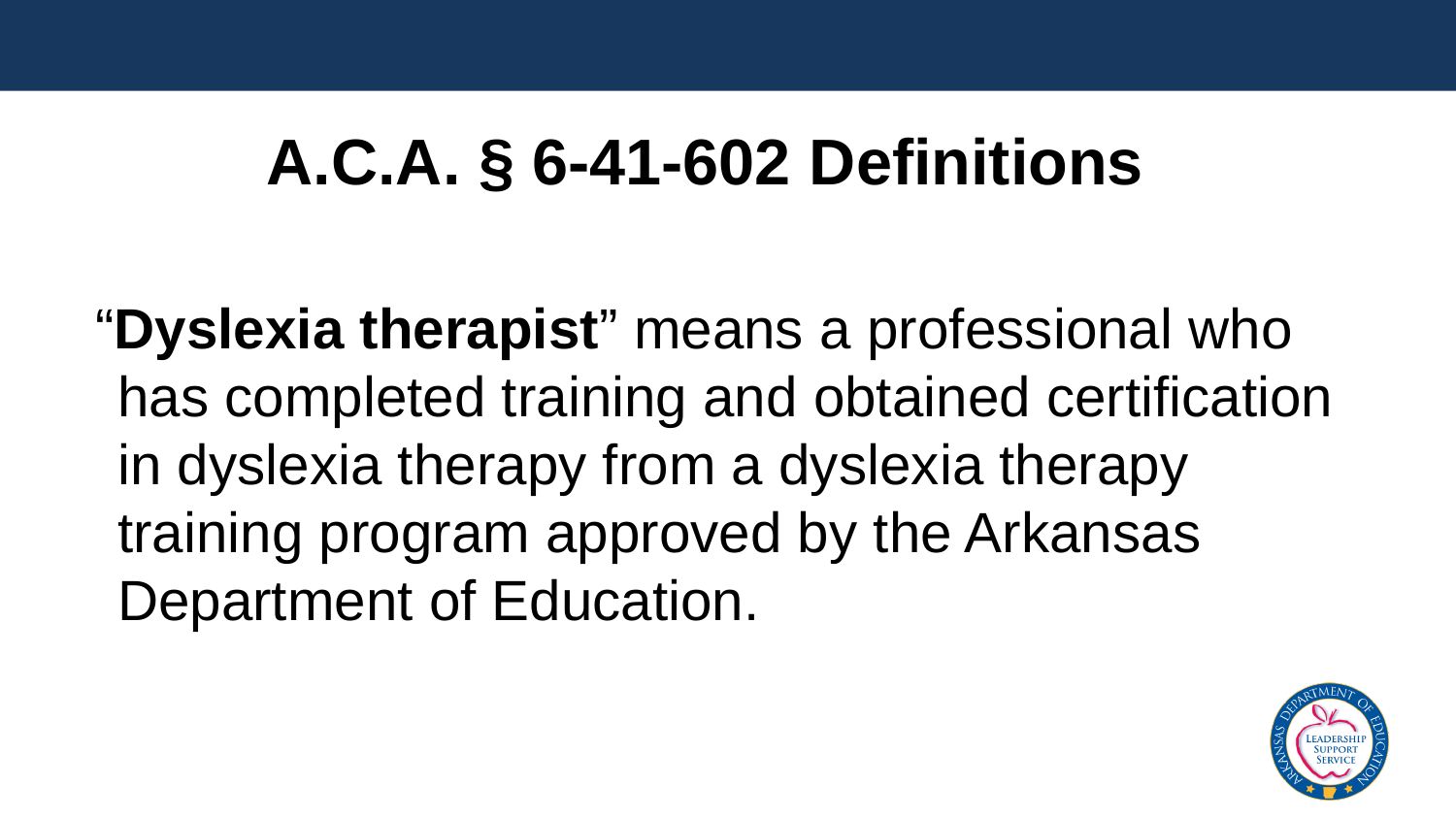

A.C.A. § 6-41-602 Definitions
“Dyslexia therapist” means a professional who has completed training and obtained certification in dyslexia therapy from a dyslexia therapy training program approved by the Arkansas Department of Education.